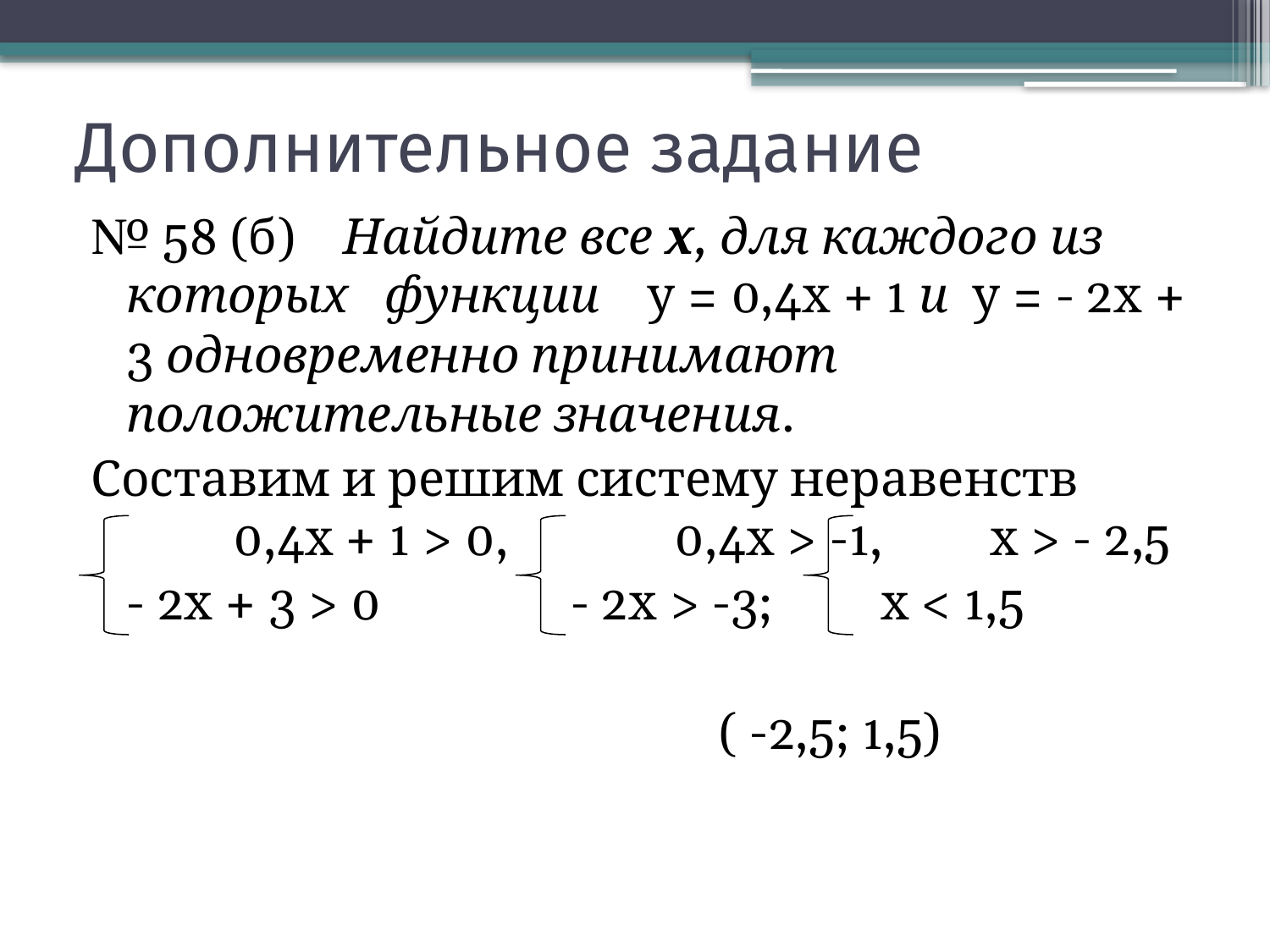

# Дополнительное задание
№ 58 (б)    Найдите все х, для каждого из которых   функции    у = 0,4х + 1 и  у = - 2х + 3 одновременно принимают положительные значения.
Составим и решим систему неравенств                   0,4х + 1 > 0,              0,4х > -1,         х > - 2,5
   - 2х + 3 > 0                - 2х > -3;         х < 1,5

                                                     ( -2,5; 1,5)